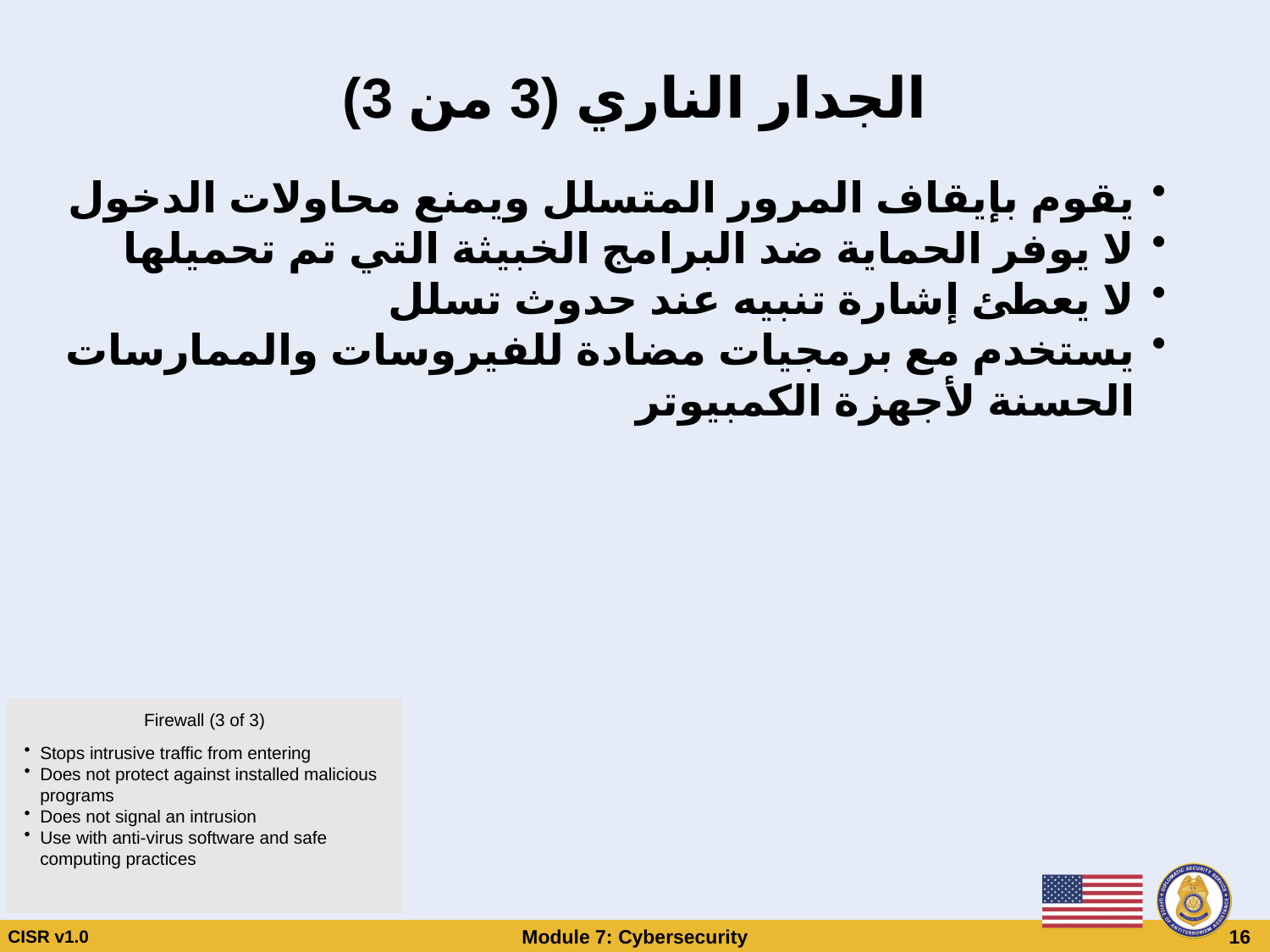

# الجدار الناري (3 من 3)
يقوم بإيقاف المرور المتسلل ويمنع محاولات الدخول
لا يوفر الحماية ضد البرامج الخبيثة التي تم تحميلها
لا يعطئ إشارة تنبيه عند حدوث تسلل
يستخدم مع برمجيات مضادة للفيروسات والممارسات الحسنة لأجهزة الكمبيوتر
Firewall (3 of 3)
Stops intrusive traffic from entering
Does not protect against installed malicious programs
Does not signal an intrusion
Use with anti-virus software and safe computing practices
CISR v1.0
Module 7: Cybersecurity
 16